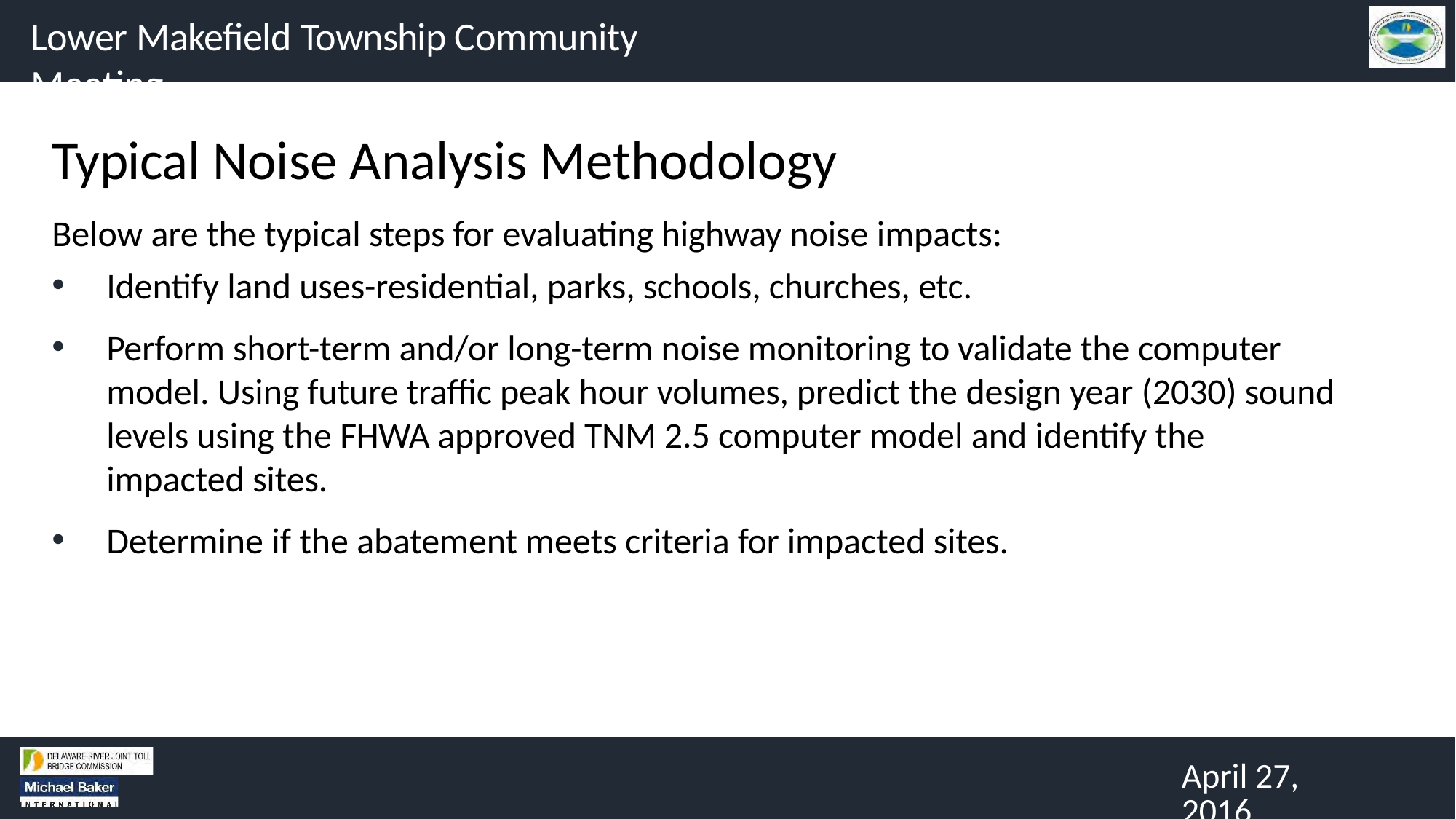

# Lower Makefield Township Community Meeting
Typical Noise Analysis Methodology
Below are the typical steps for evaluating highway noise impacts:
Identify land uses-residential, parks, schools, churches, etc.
Perform short-term and/or long-term noise monitoring to validate the computer  model. Using future traffic peak hour volumes, predict the design year (2030) sound  levels using the FHWA approved TNM 2.5 computer model and identify the  impacted sites.
Determine if the abatement meets criteria for impacted sites.

April 27, 2016